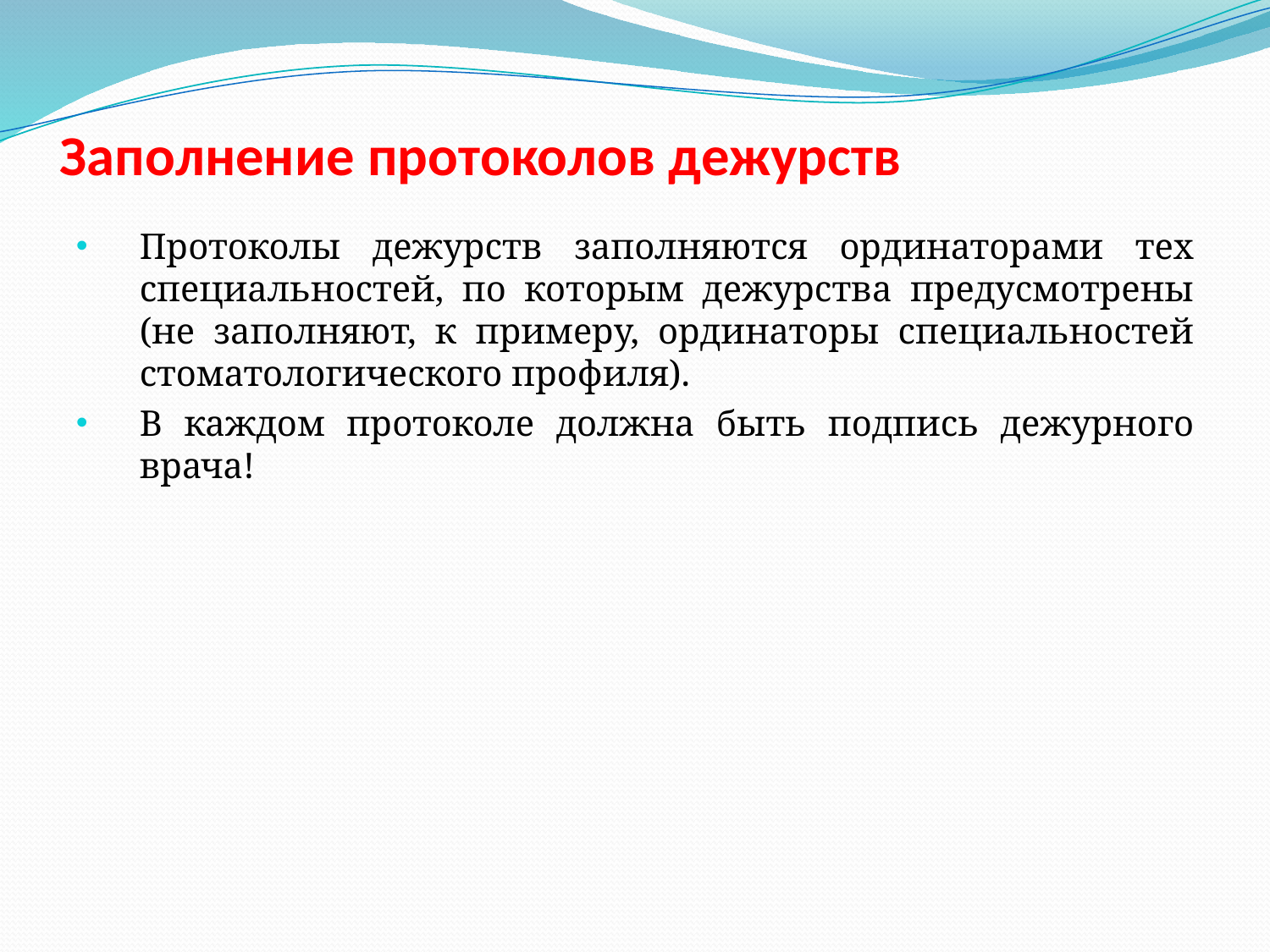

# Заполнение протоколов дежурств
Протоколы дежурств заполняются ординаторами тех специальностей, по которым дежурства предусмотрены (не заполняют, к примеру, ординаторы специальностей стоматологического профиля).
В каждом протоколе должна быть подпись дежурного врача!